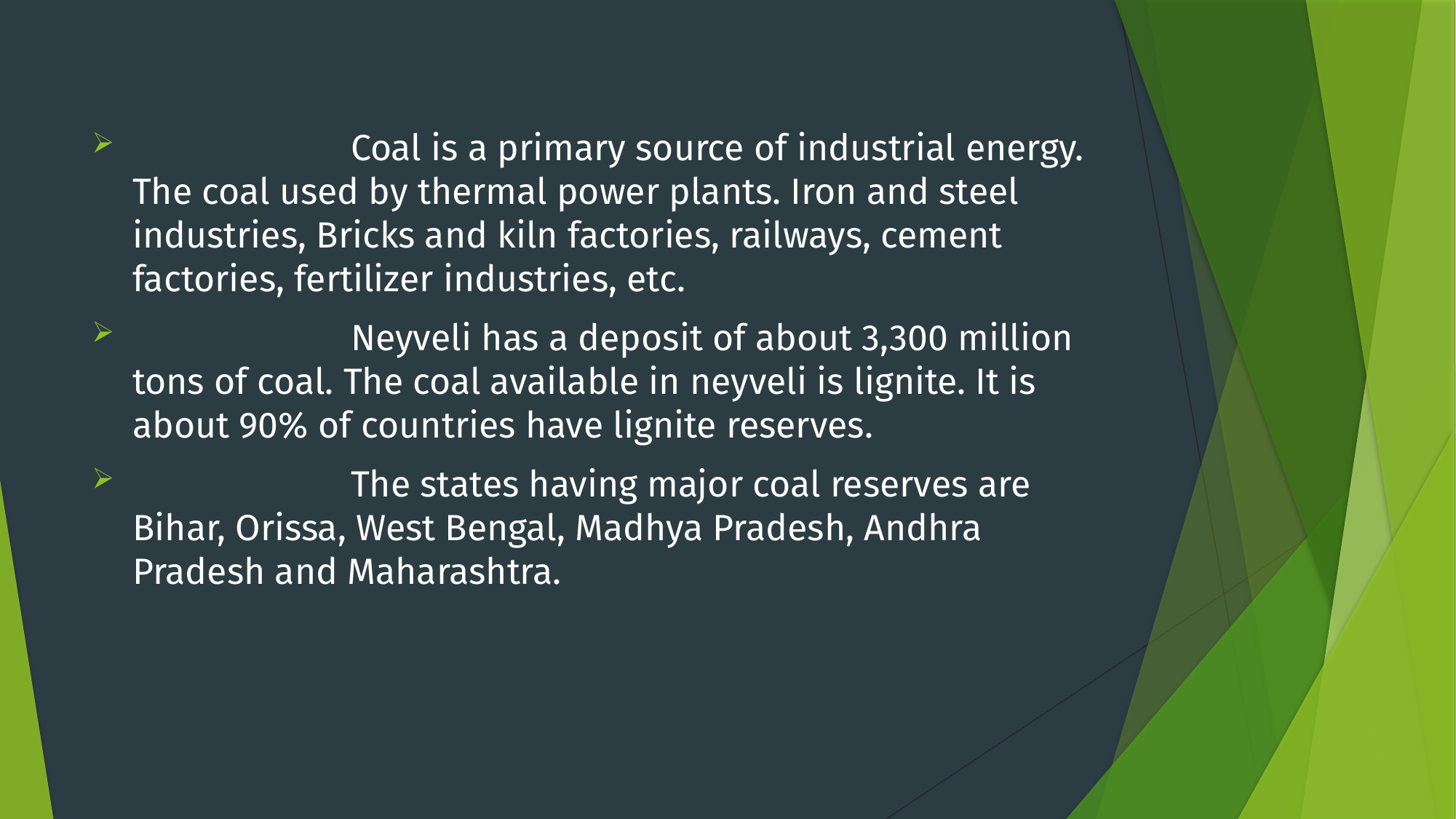

Coal is a primary source of industrial energy. The coal used by thermal power plants. Iron and steel industries, Bricks and kiln factories, railways, cement factories, fertilizer industries, etc.
		Neyveli has a deposit of about 3,300 million tons of coal. The coal available in neyveli is lignite. It is about 90% of countries have lignite reserves.
		The states having major coal reserves are Bihar, Orissa, West Bengal, Madhya Pradesh, Andhra Pradesh and Maharashtra.